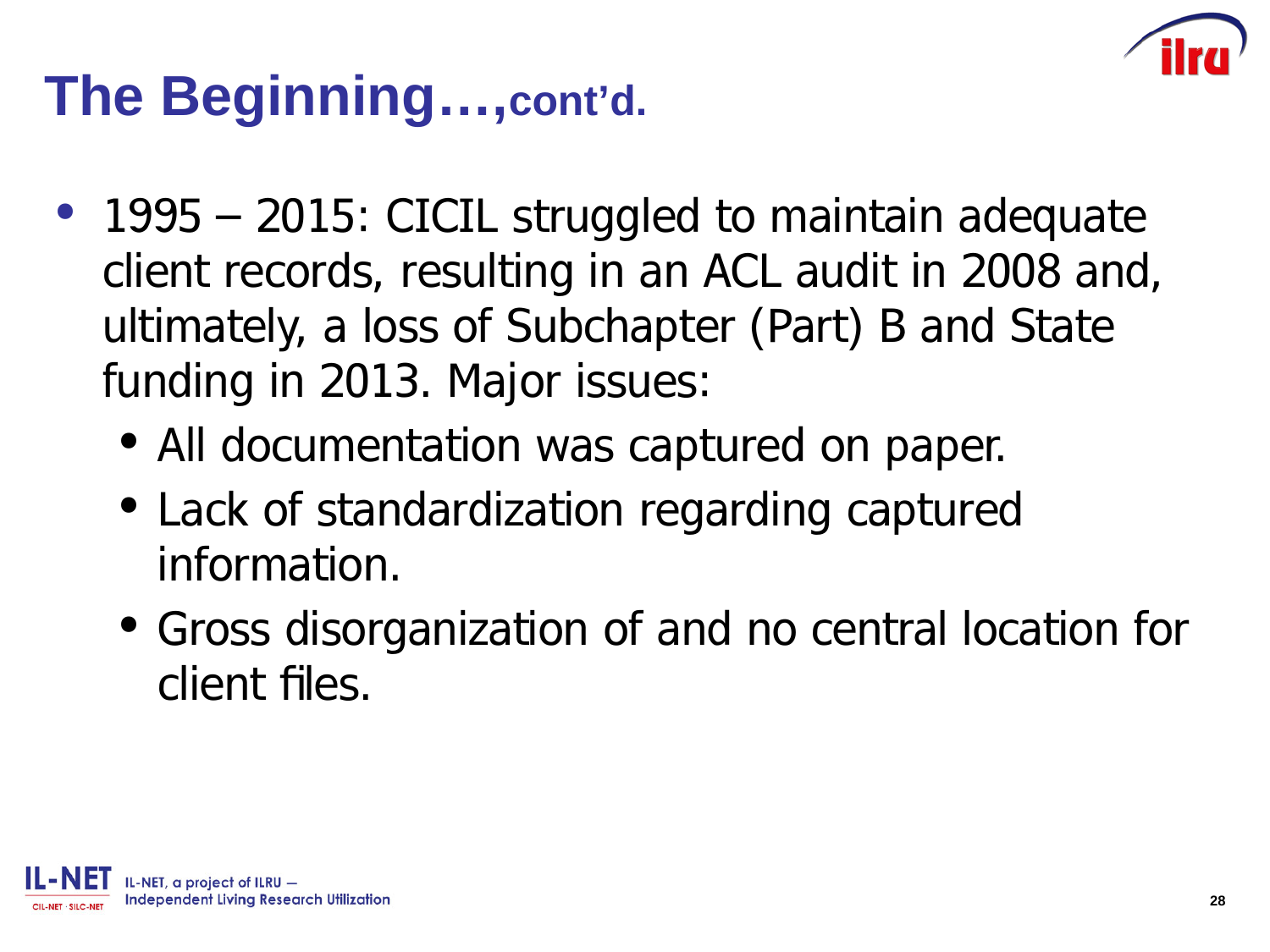

# The Beginning…,cont’d.
1995 – 2015: CICIL struggled to maintain adequate client records, resulting in an ACL audit in 2008 and, ultimately, a loss of Subchapter (Part) B and State funding in 2013. Major issues:
All documentation was captured on paper.
Lack of standardization regarding captured information.
Gross disorganization of and no central location for client files.